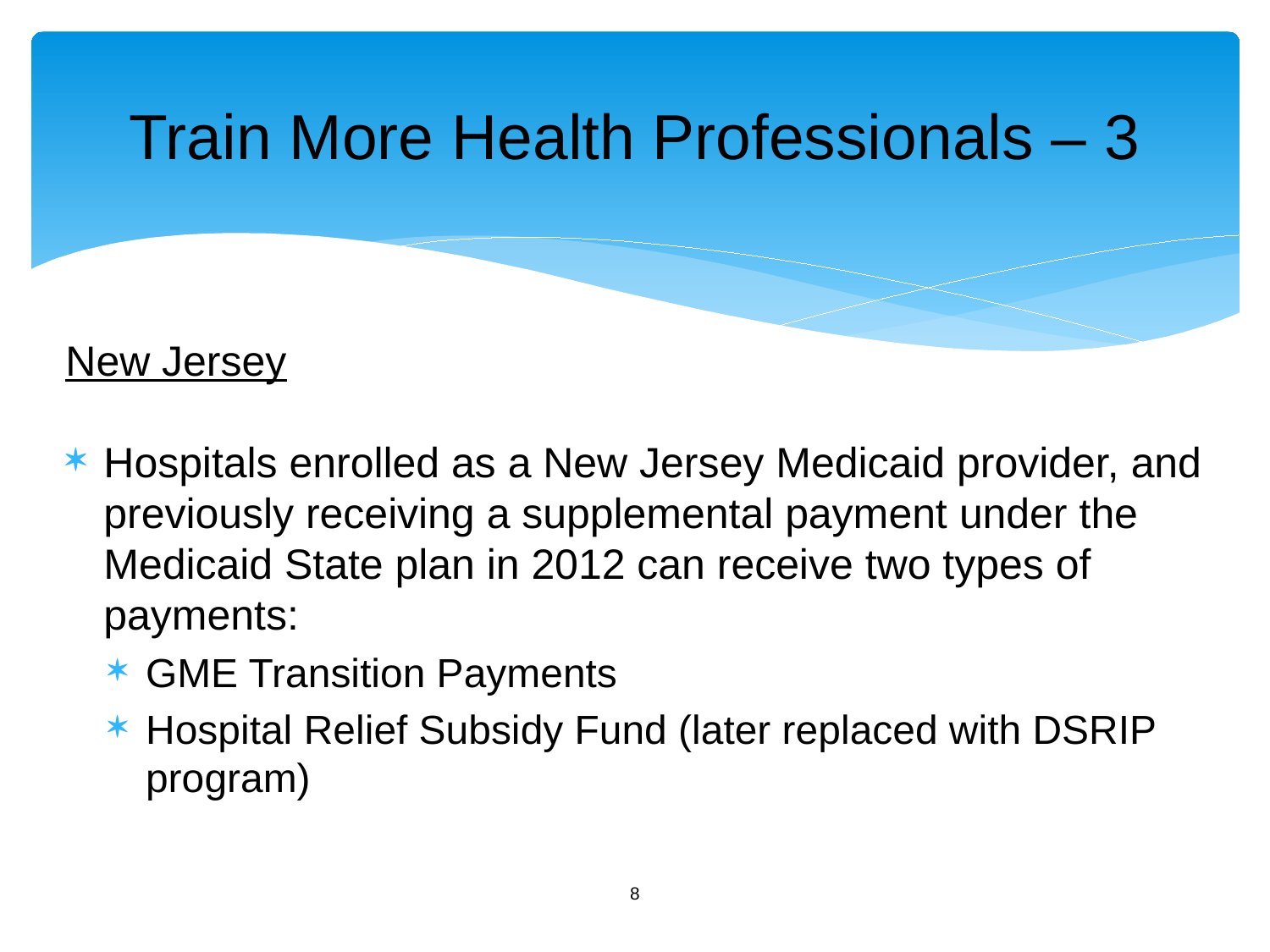

# Train More Health Professionals – 3
New Jersey
Hospitals enrolled as a New Jersey Medicaid provider, and previously receiving a supplemental payment under the Medicaid State plan in 2012 can receive two types of payments:
GME Transition Payments
Hospital Relief Subsidy Fund (later replaced with DSRIP program)

8